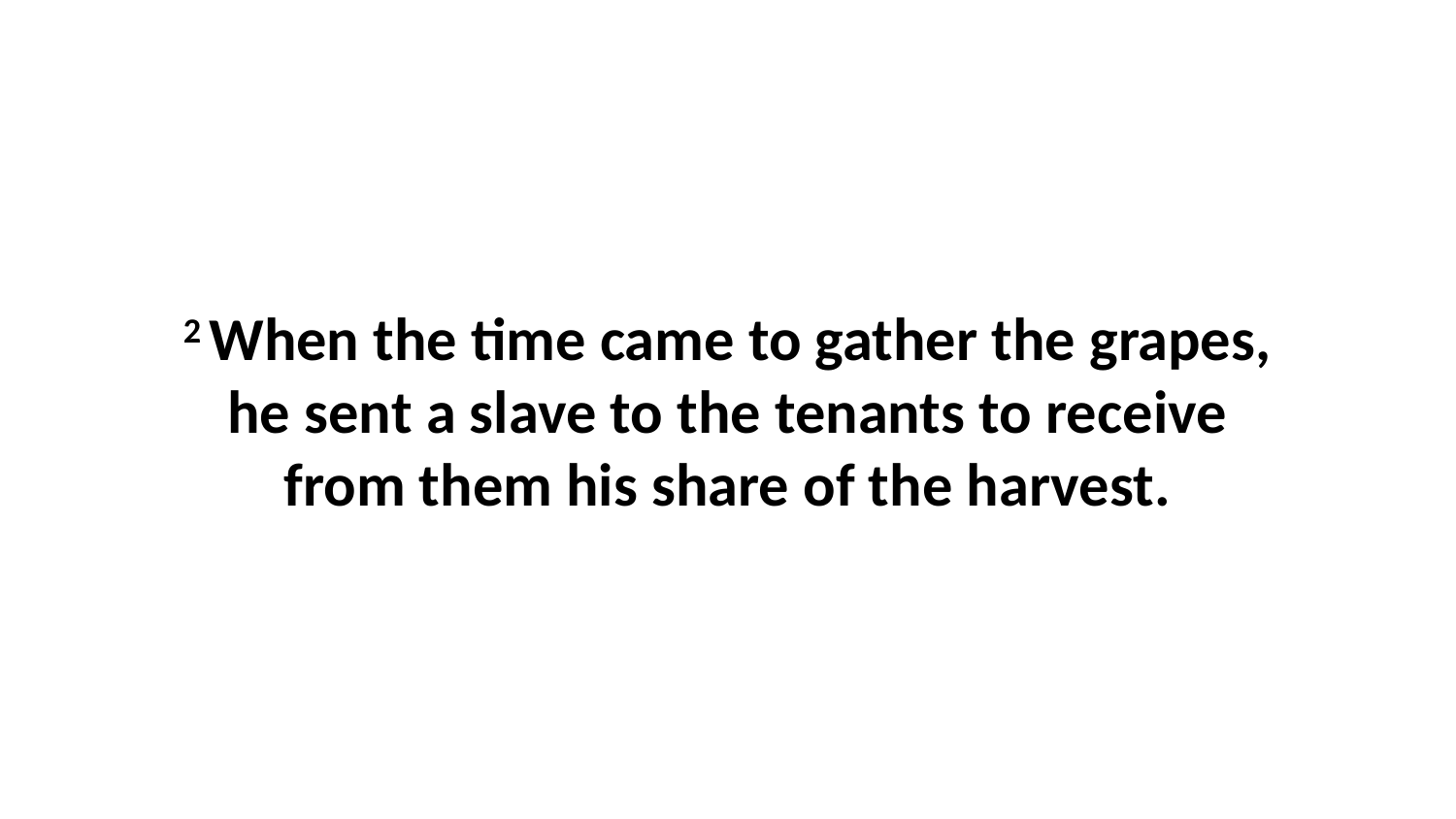

2 When the time came to gather the grapes, he sent a slave to the tenants to receive from them his share of the harvest.